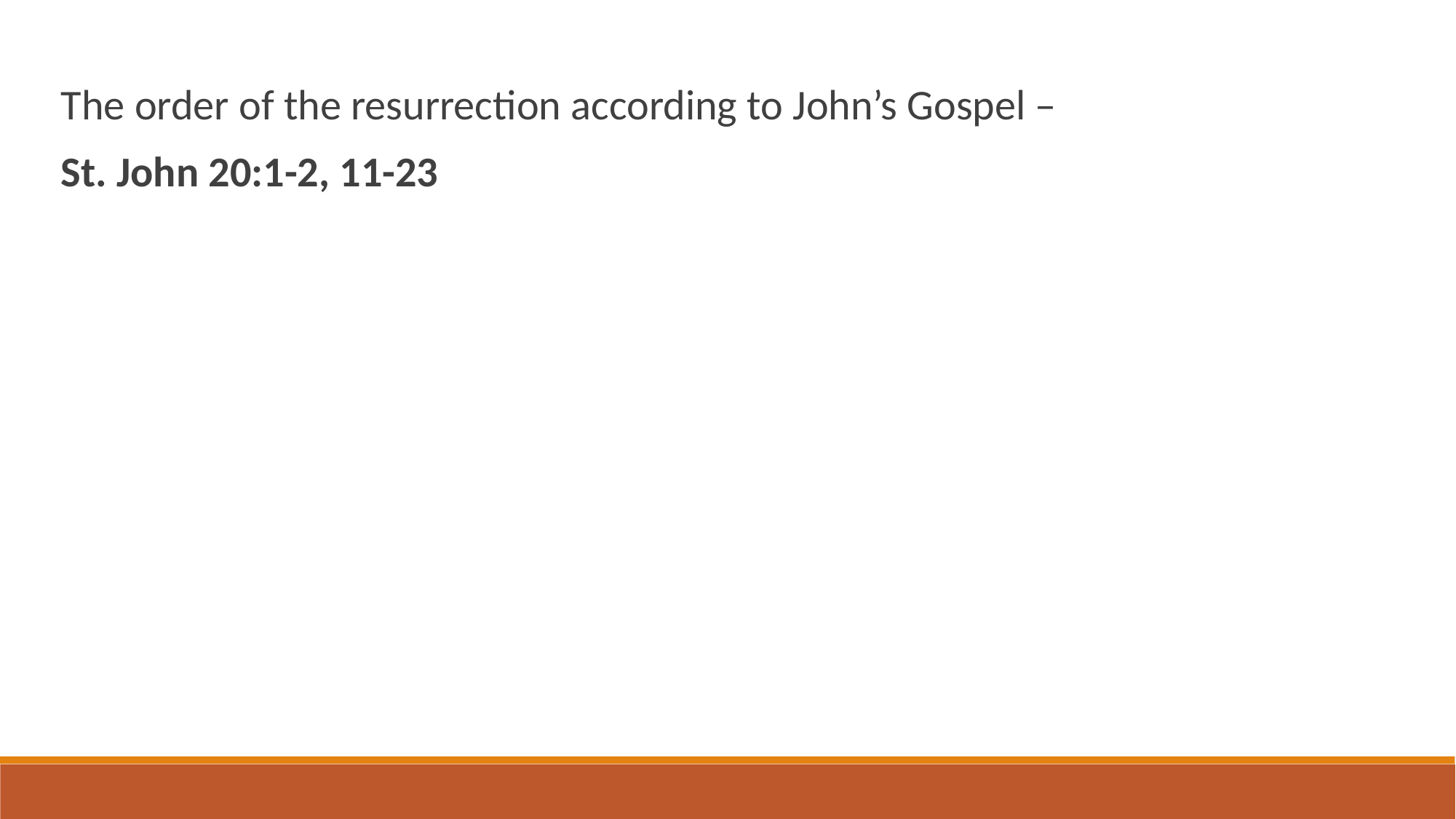

The order of the resurrection according to John’s Gospel –
St. John 20:1-2, 11-23